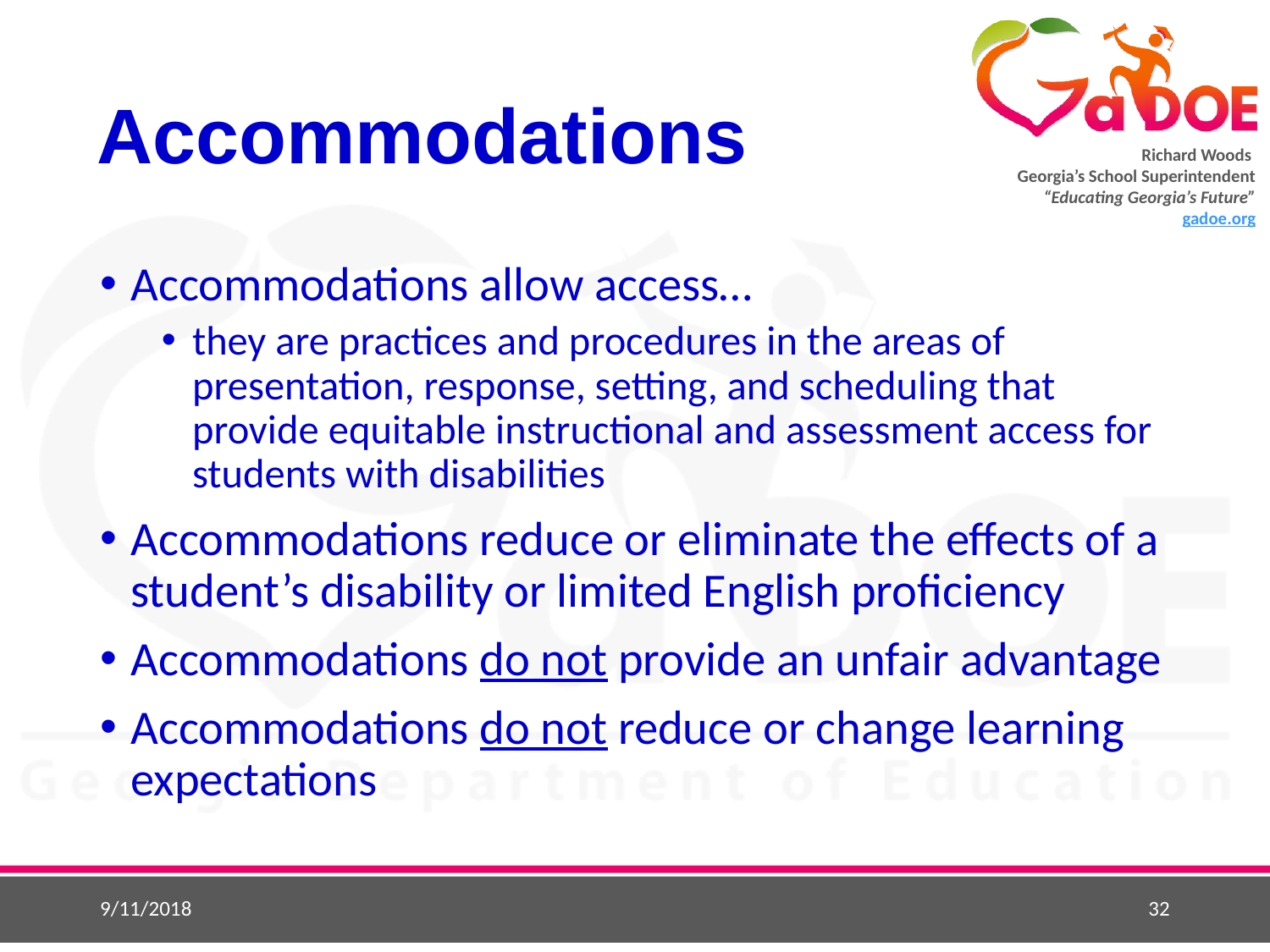

# Accommodations
Accommodations allow access…
they are practices and procedures in the areas of presentation, response, setting, and scheduling that provide equitable instructional and assessment access for students with disabilities
Accommodations reduce or eliminate the effects of a student’s disability or limited English proficiency
Accommodations do not provide an unfair advantage
Accommodations do not reduce or change learning expectations
9/11/2018
32